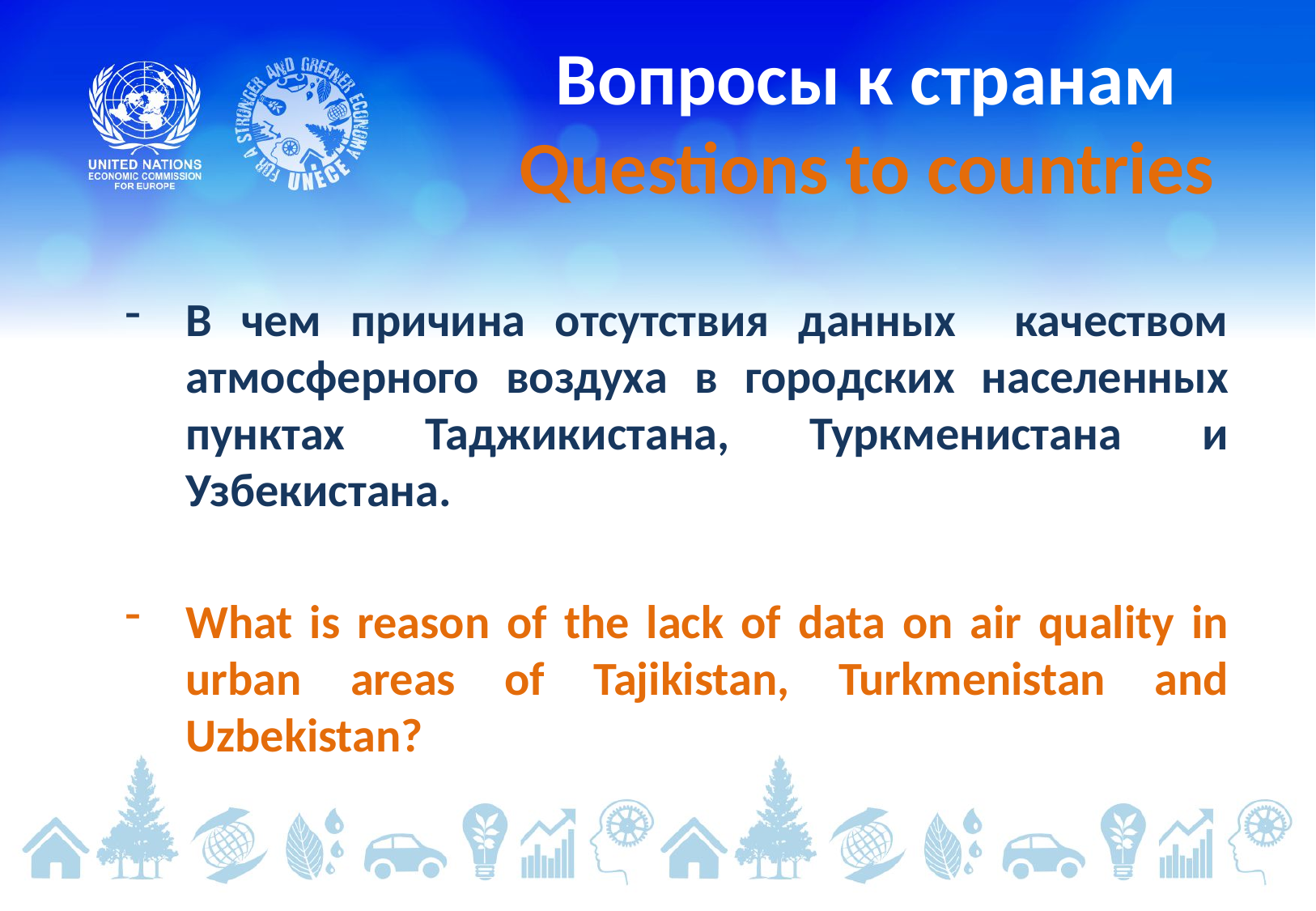

# Вопросы к странам Questions to countries
В чем причина отсутствия данных  качеством атмосферного воздуха в городских населенных пунктах Таджикистана, Туркменистана и Узбекистана.

What is reason of the lack of data on air quality in urban areas of Tajikistan, Turkmenistan and Uzbekistan?